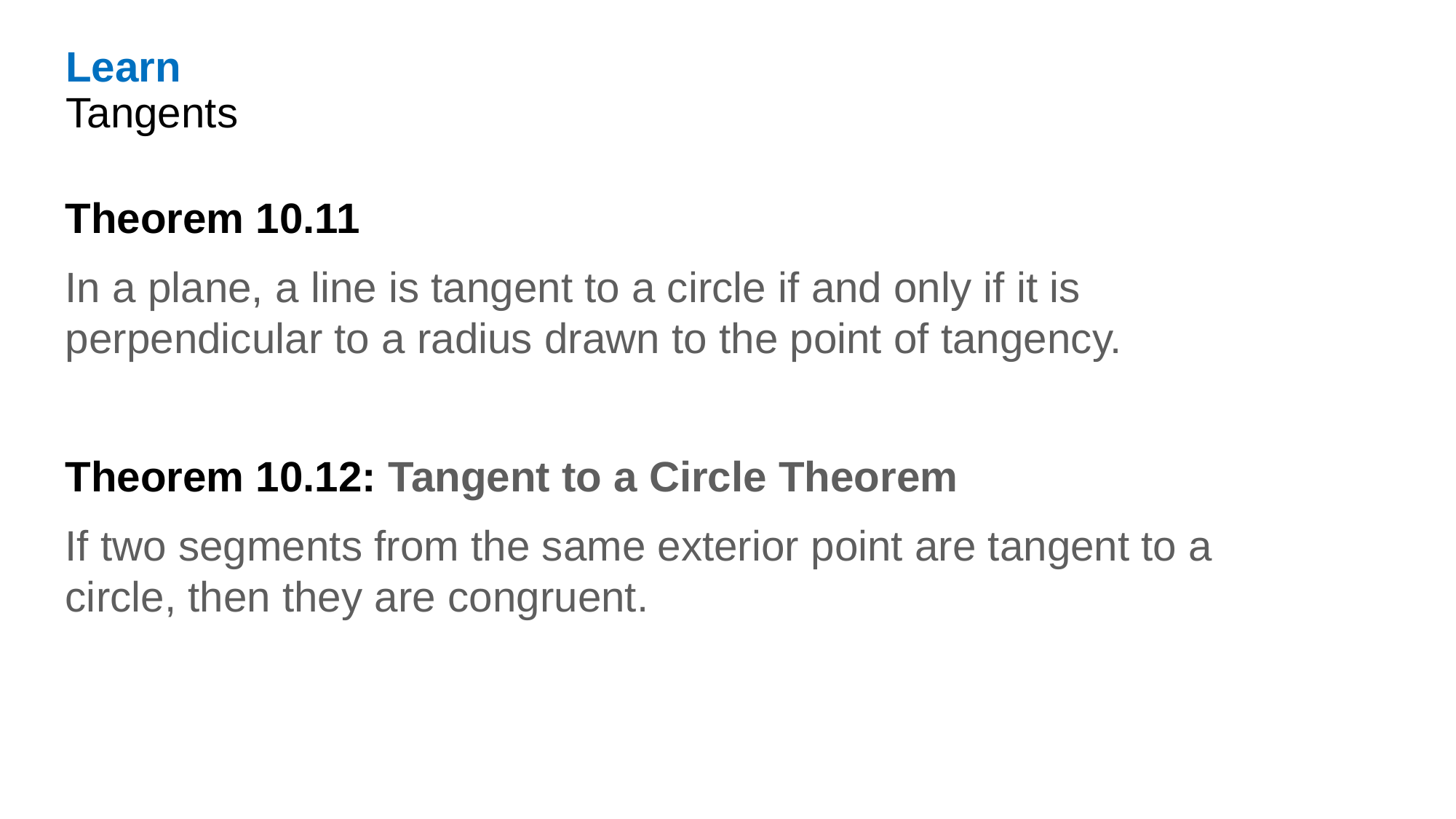

Learn
Tangents
Theorem 10.11
In a plane, a line is tangent to a circle if and only if it is perpendicular to a radius drawn to the point of tangency.

Theorem 10.12: Tangent to a Circle Theorem
If two segments from the same exterior point are tangent to a circle, then they are congruent.